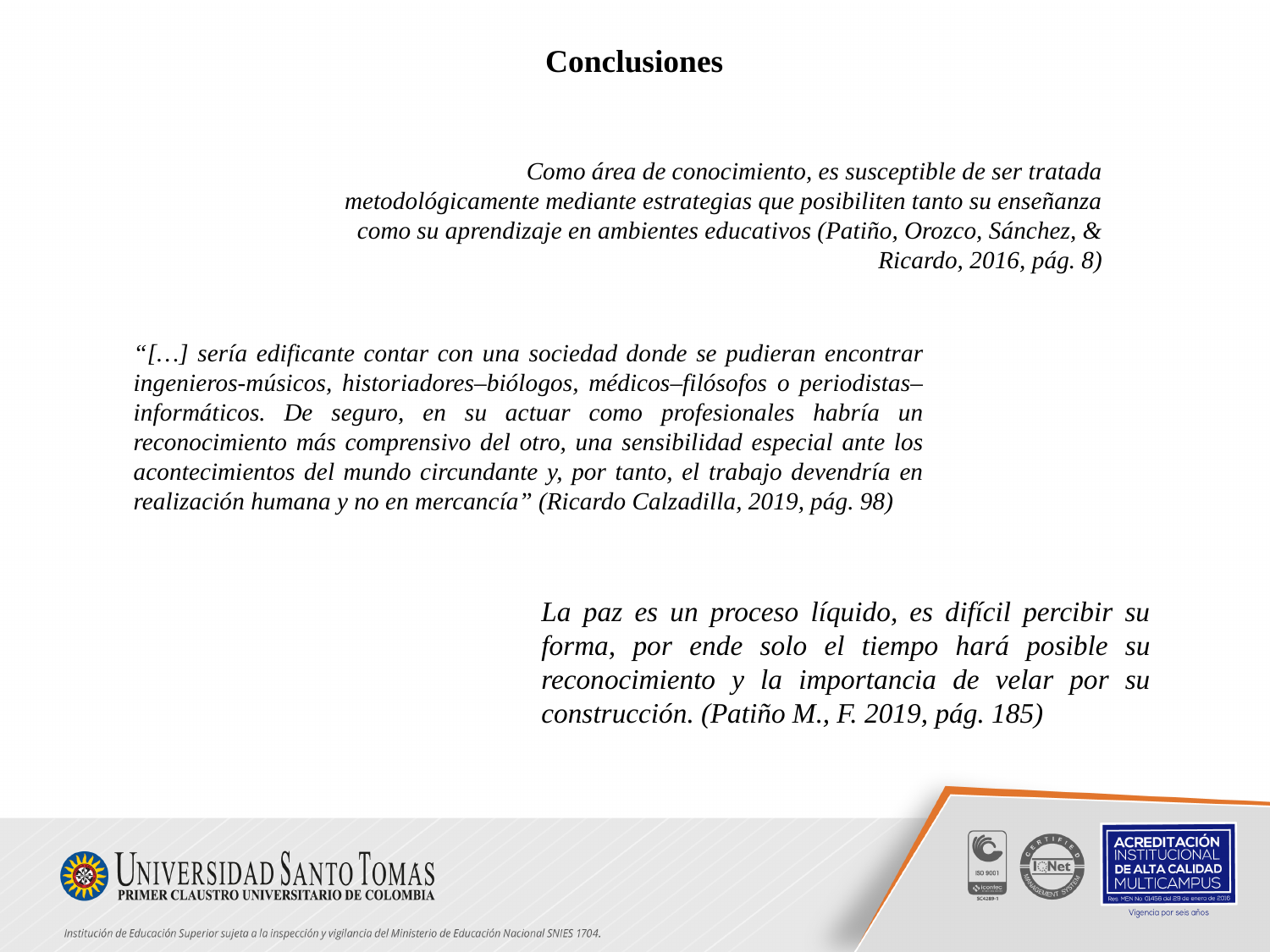

Conclusiones
Como área de conocimiento, es susceptible de ser tratada
metodológicamente mediante estrategias que posibiliten tanto su enseñanza como su aprendizaje en ambientes educativos (Patiño, Orozco, Sánchez, & Ricardo, 2016, pág. 8)
“[…] sería edificante contar con una sociedad donde se pudieran encontrar ingenieros-músicos, historiadores–biólogos, médicos–filósofos o periodistas–informáticos. De seguro, en su actuar como profesionales habría un reconocimiento más comprensivo del otro, una sensibilidad especial ante los acontecimientos del mundo circundante y, por tanto, el trabajo devendría en realización humana y no en mercancía” (Ricardo Calzadilla, 2019, pág. 98)
La paz es un proceso líquido, es difícil percibir su forma, por ende solo el tiempo hará posible su reconocimiento y la importancia de velar por su construcción. (Patiño M., F. 2019, pág. 185)